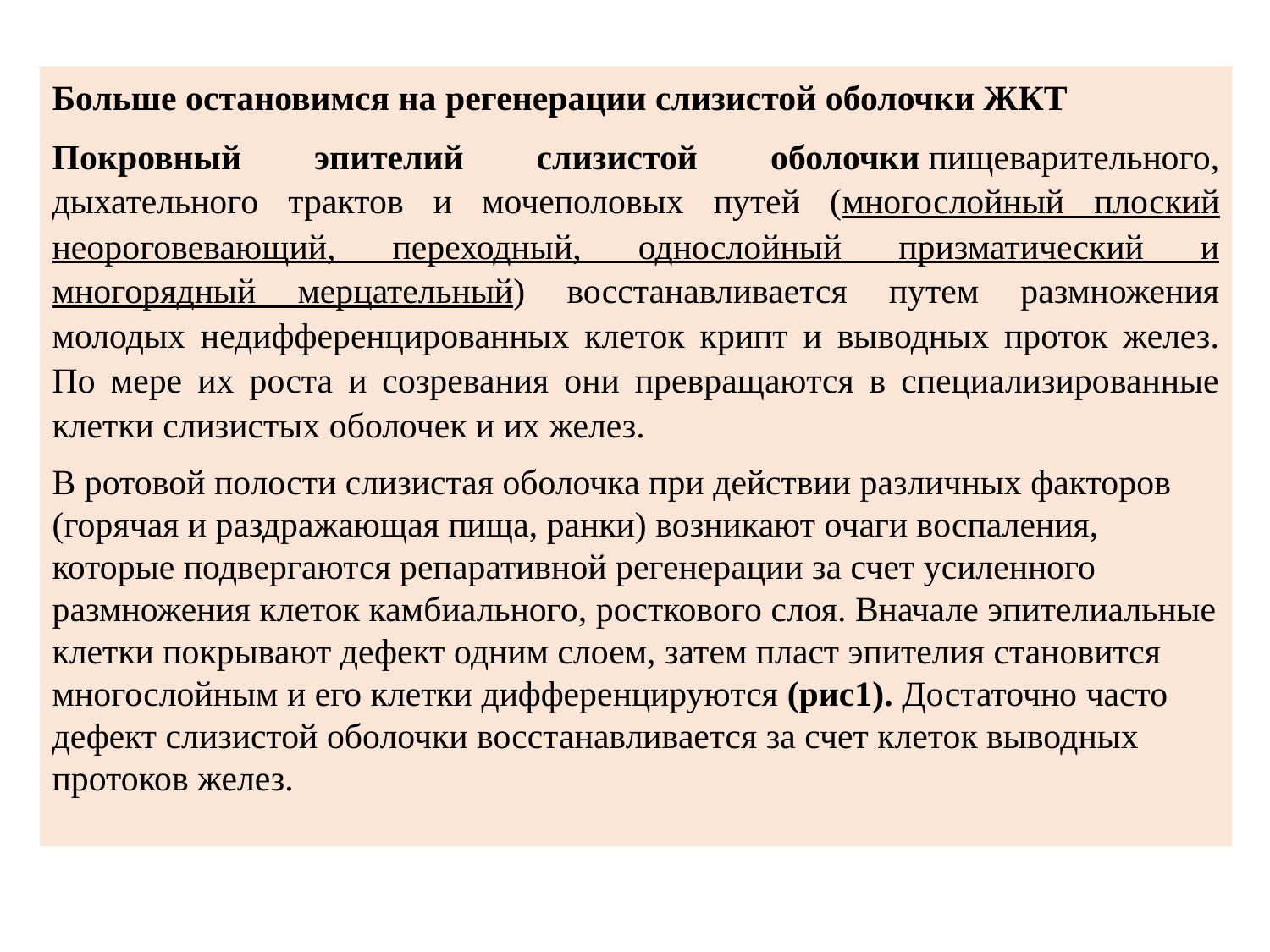

Больше остановимся на регенерации слизистой оболочки ЖКТ
Покровный эпителий слизистой оболочки пищеварительного, дыхательного трактов и мочеполовых путей (многослойный плоский неороговевающий, переходный, однослойный призматический и многорядный мерцательный) восстанавливается путем размножения молодых недифференцированных клеток крипт и выводных проток желез. По мере их роста и созревания они превращаются в специализированные клетки слизистых оболочек и их желез.
В ротовой полости слизистая оболочка при действии различных факторов (горячая и раздражающая пища, ранки) возникают очаги воспаления, которые подвергаются репаративной регенерации за счет усиленного размножения клеток камбиального, росткового слоя. Вначале эпителиальные клетки покрывают дефект одним слоем, затем пласт эпителия становится многослойным и его клетки дифференцируются (рис1). Достаточно часто дефект слизистой оболочки восстанавливается за счет клеток выводных протоков желез.